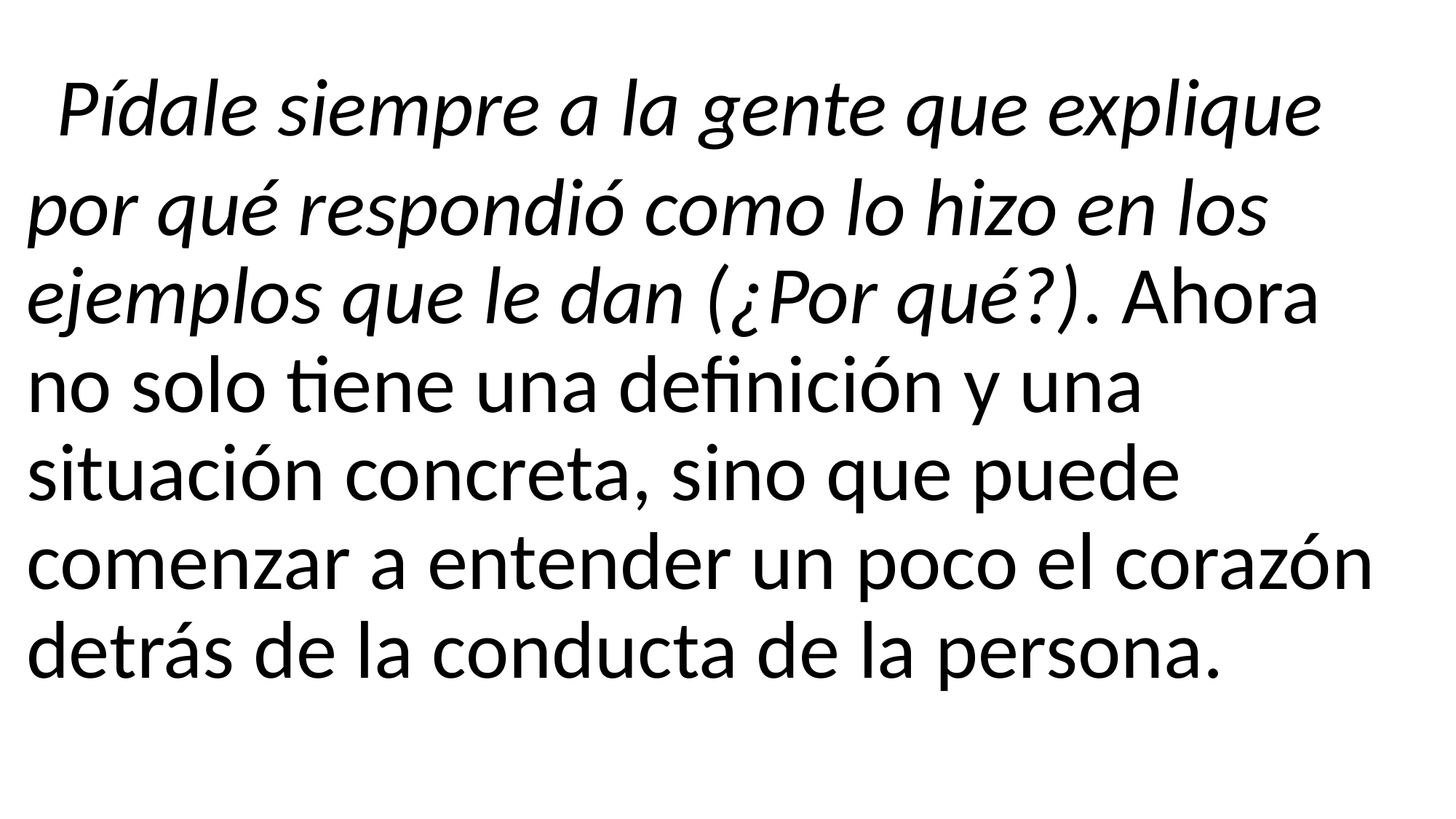

Pídale siempre a la gente que explique por qué respondió como lo hizo en los ejemplos que le dan (¿Por qué?). Ahora no solo tiene una definición y una situación concreta, sino que puede comenzar a entender un poco el corazón detrás de la conducta de la persona.